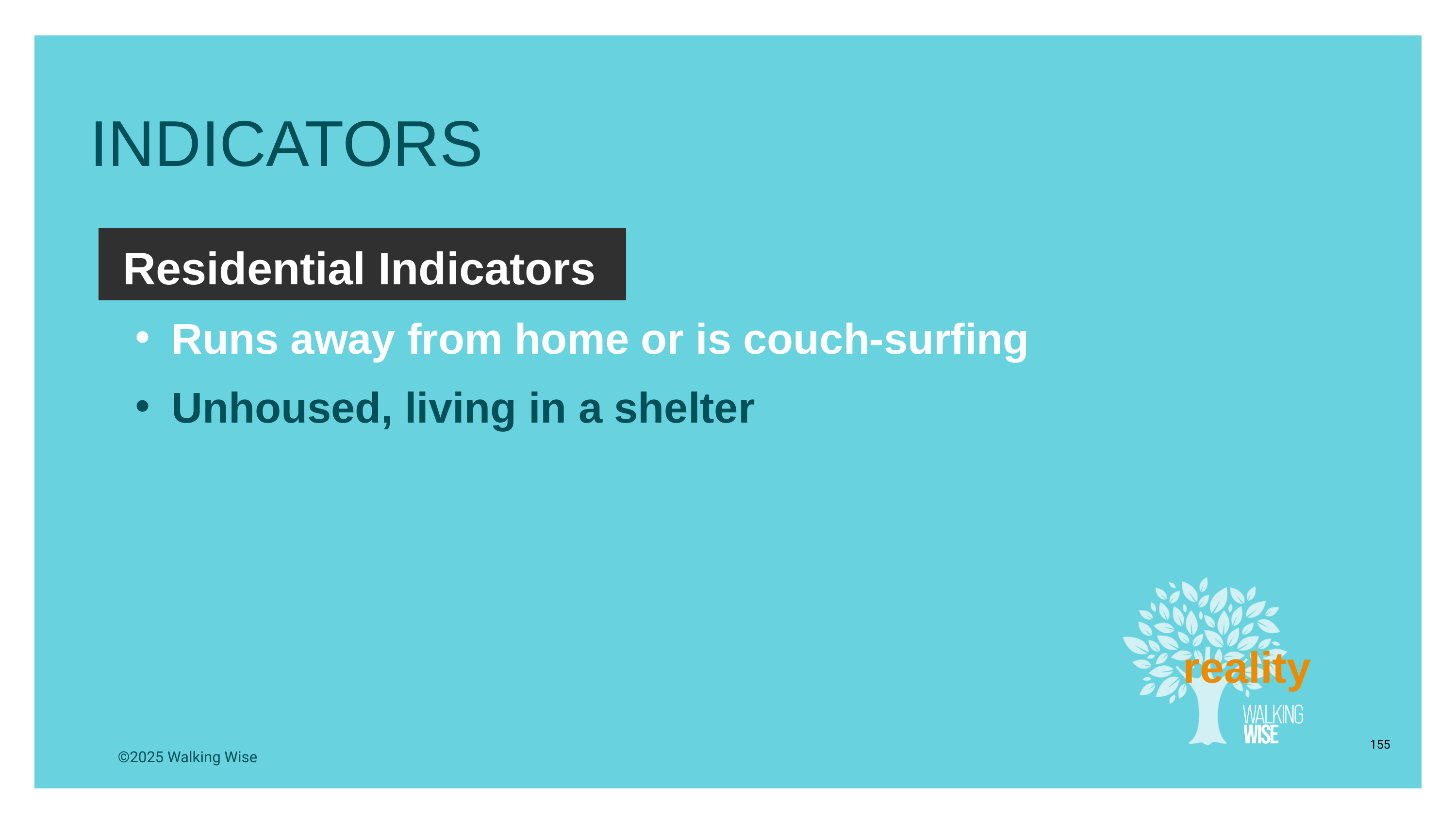

INDICATORS

Residential Indicators
Runs away from home or is couch-surfing
Unhoused, living in a shelter

reality

155
©2025 Walking Wise